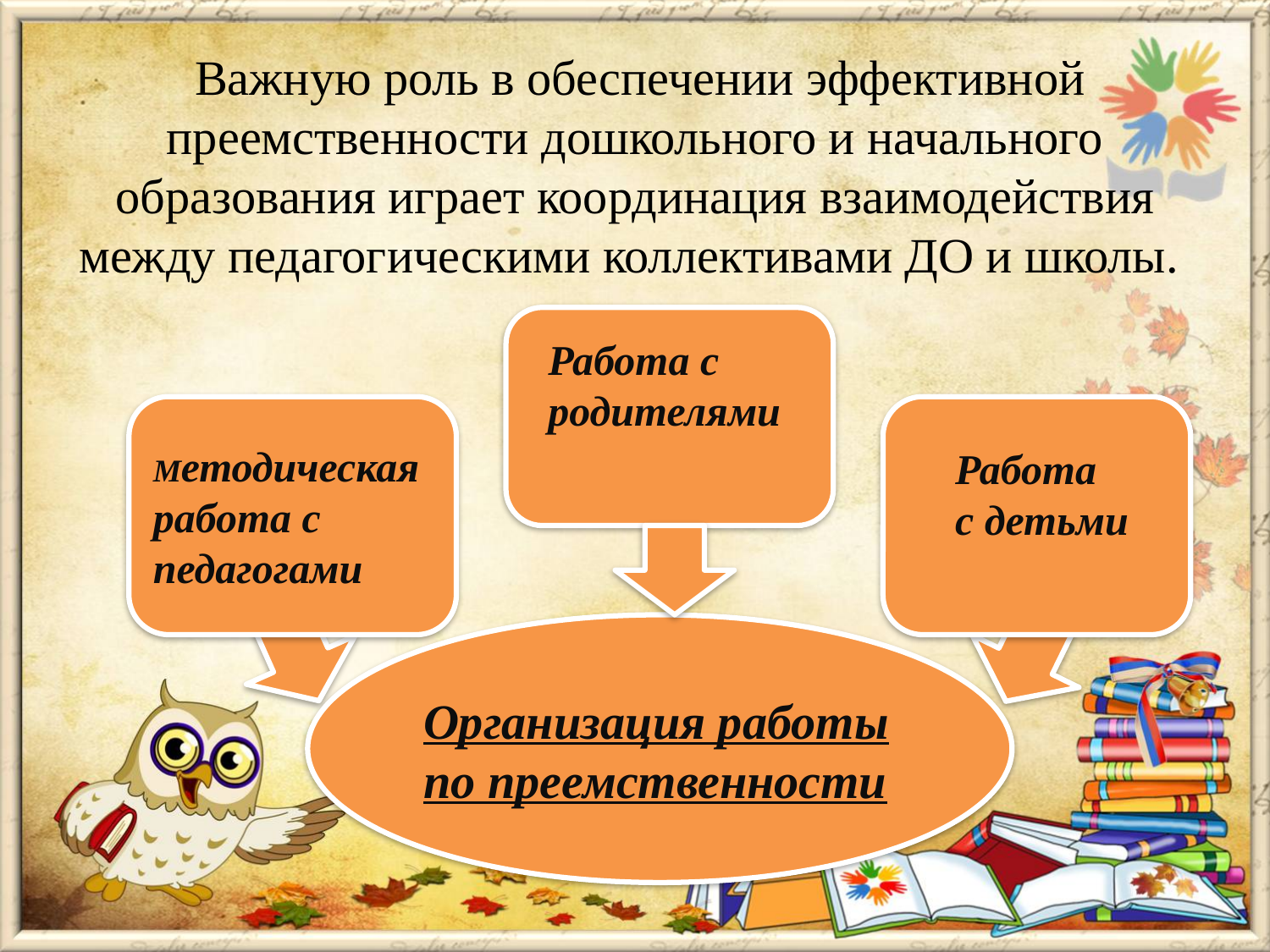

Важную роль в обеспечении эффективной преемственности дошкольного и начального образования играет координация взаимодействия между педагогическими коллективами ДО и школы.

Работа с родителями
Методическая работа с педагогами

Работа
с детьми

Организация работы по преемственности